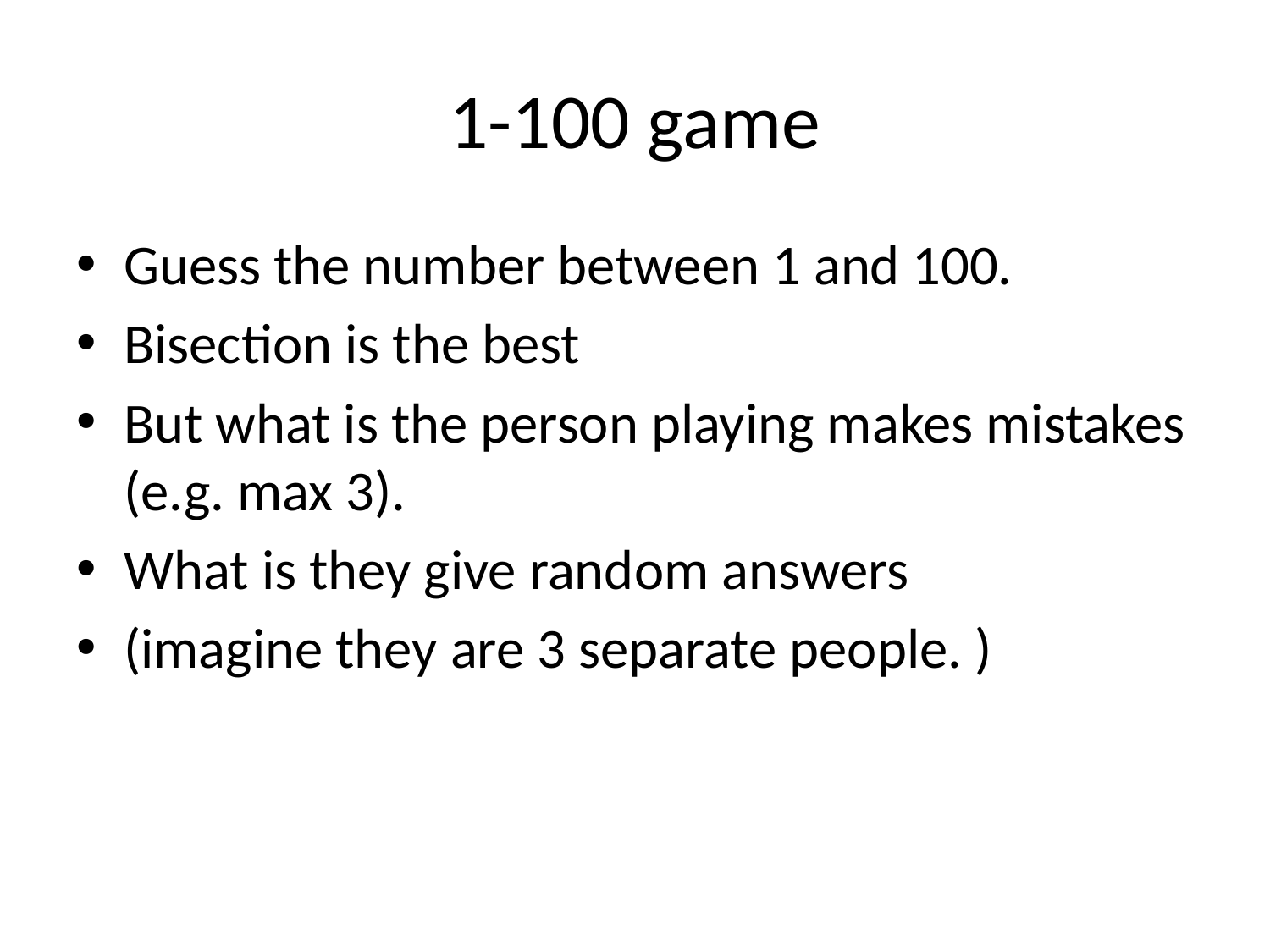

# 1-100 game
Guess the number between 1 and 100.
Bisection is the best
But what is the person playing makes mistakes (e.g. max 3).
What is they give random answers
(imagine they are 3 separate people. )